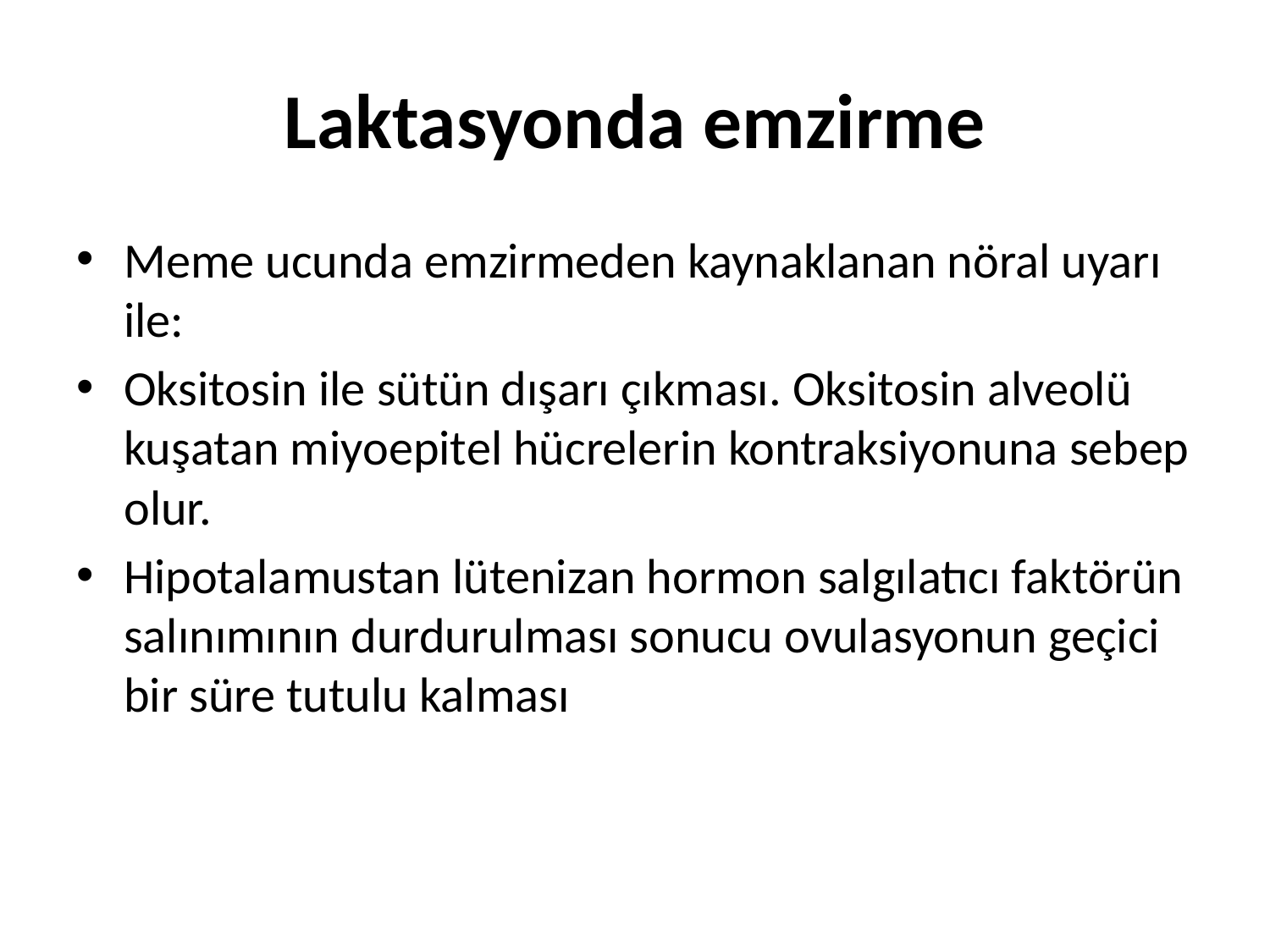

# Laktasyonda emzirme
Meme ucunda emzirmeden kaynaklanan nöral uyarı ile:
Oksitosin ile sütün dışarı çıkması. Oksitosin alveolü kuşatan miyoepitel hücrelerin kontraksiyonuna sebep olur.
Hipotalamustan lütenizan hormon salgılatıcı faktörün salınımının durdurulması sonucu ovulasyonun geçici bir süre tutulu kalması